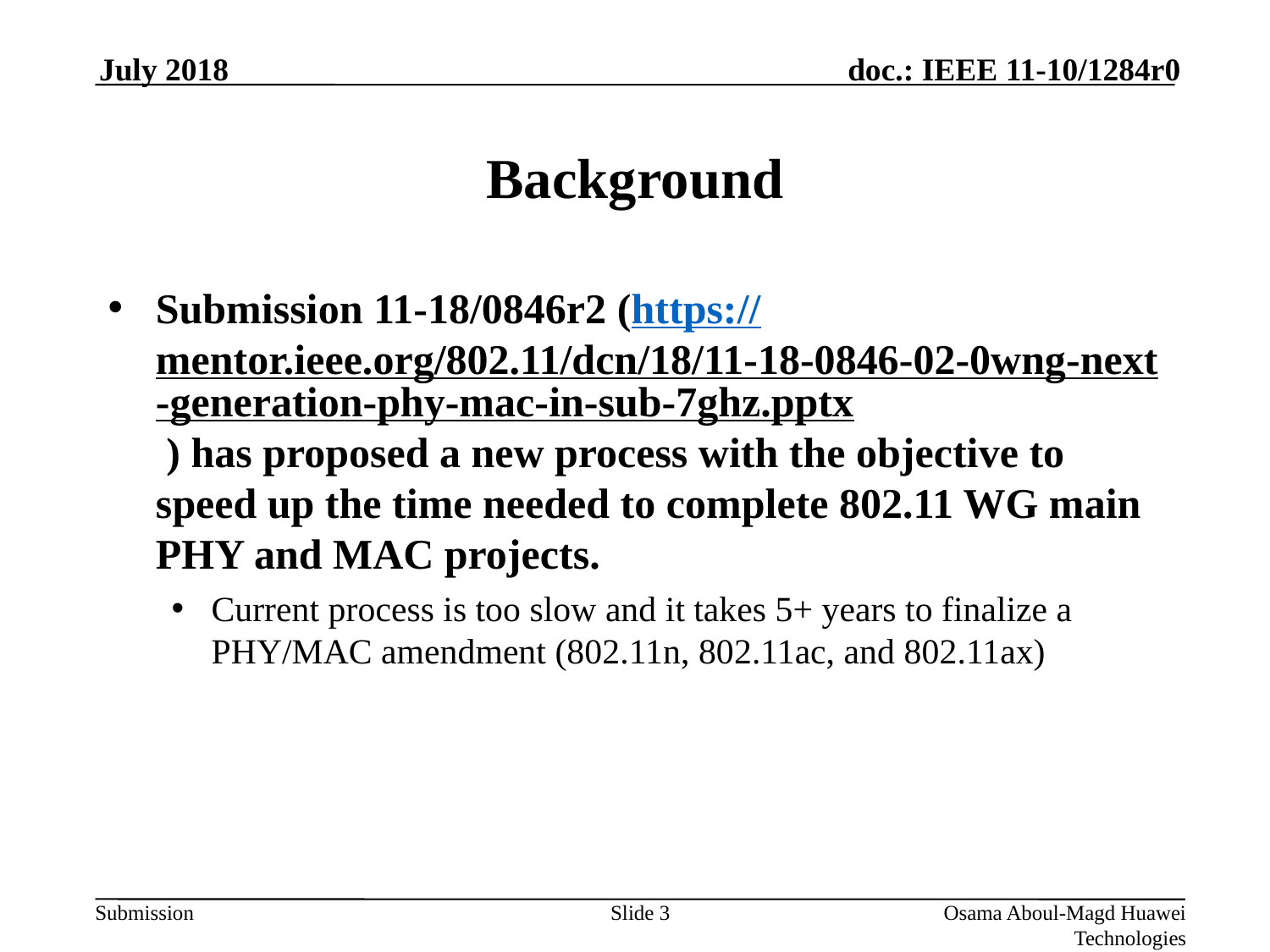

July 2018
# Background
Submission 11-18/0846r2 (https://mentor.ieee.org/802.11/dcn/18/11-18-0846-02-0wng-next-generation-phy-mac-in-sub-7ghz.pptx ) has proposed a new process with the objective to speed up the time needed to complete 802.11 WG main PHY and MAC projects.
Current process is too slow and it takes 5+ years to finalize a PHY/MAC amendment (802.11n, 802.11ac, and 802.11ax)
Slide 3
Osama Aboul-Magd Huawei Technologies